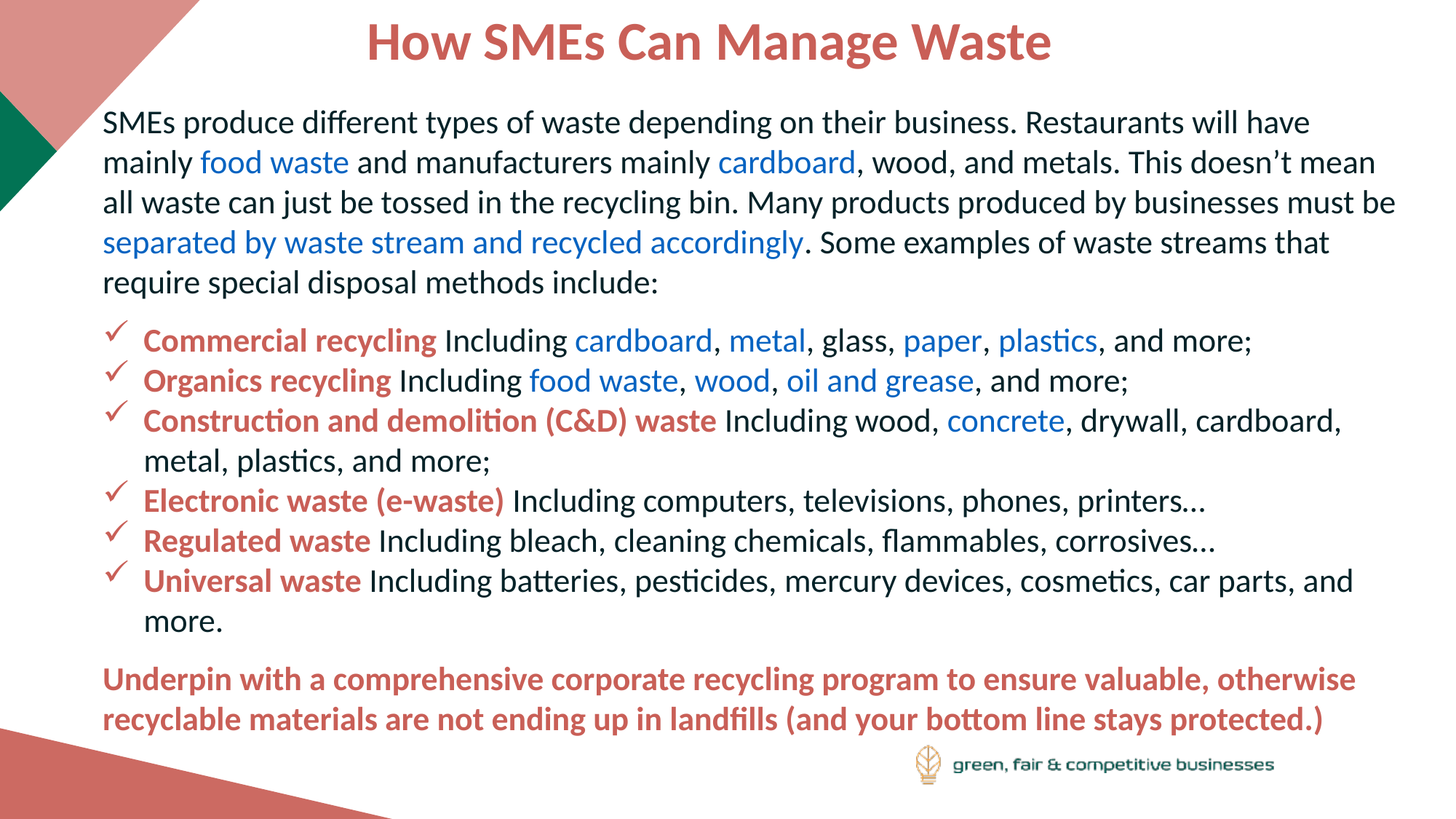

How SMEs Can Manage Waste
SMEs produce different types of waste depending on their business. Restaurants will have mainly food waste and manufacturers mainly cardboard, wood, and metals. This doesn’t mean all waste can just be tossed in the recycling bin. Many products produced by businesses must be separated by waste stream and recycled accordingly. Some examples of waste streams that require special disposal methods include:
Commercial recycling Including cardboard, metal, glass, paper, plastics, and more;
Organics recycling Including food waste, wood, oil and grease, and more;
Construction and demolition (C&D) waste Including wood, concrete, drywall, cardboard, metal, plastics, and more;
Electronic waste (e-waste) Including computers, televisions, phones, printers…
Regulated waste Including bleach, cleaning chemicals, flammables, corrosives…
Universal waste Including batteries, pesticides, mercury devices, cosmetics, car parts, and more.
Underpin with a comprehensive corporate recycling program to ensure valuable, otherwise recyclable materials are not ending up in landfills (and your bottom line stays protected.)